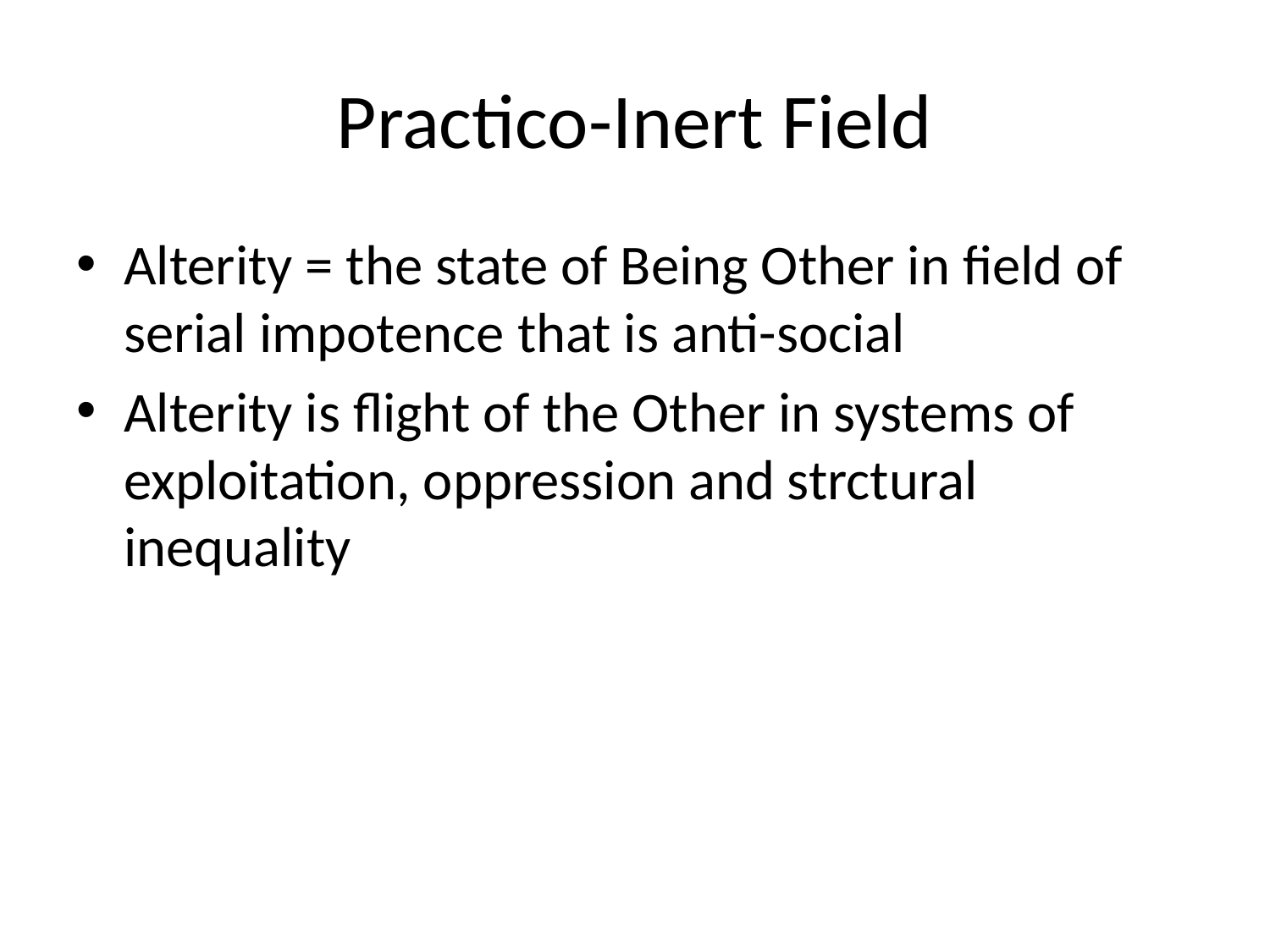

# Practico-Inert Field
Alterity = the state of Being Other in field of serial impotence that is anti-social
Alterity is flight of the Other in systems of exploitation, oppression and strctural inequality